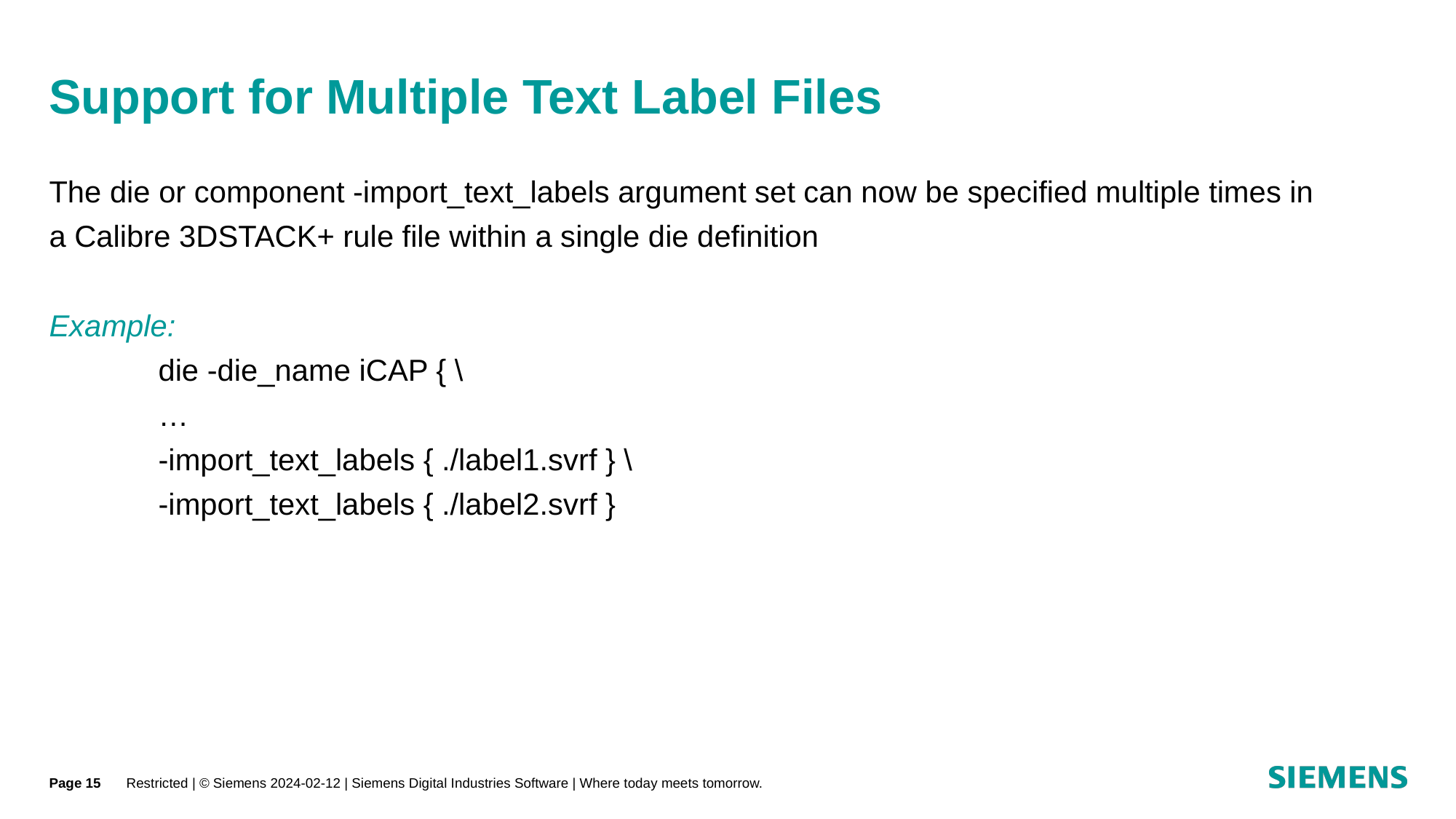

# Support for Multiple Text Label Files
The die or component -import_text_labels argument set can now be specified multiple times in
a Calibre 3DSTACK+ rule file within a single die definition

Example:
	die -die_name iCAP { \
 	…
 	-import_text_labels { ./label1.svrf } \
 	-import_text_labels { ./label2.svrf }
Page 15
Restricted | © Siemens 2024-02-12 | Siemens Digital Industries Software | Where today meets tomorrow.